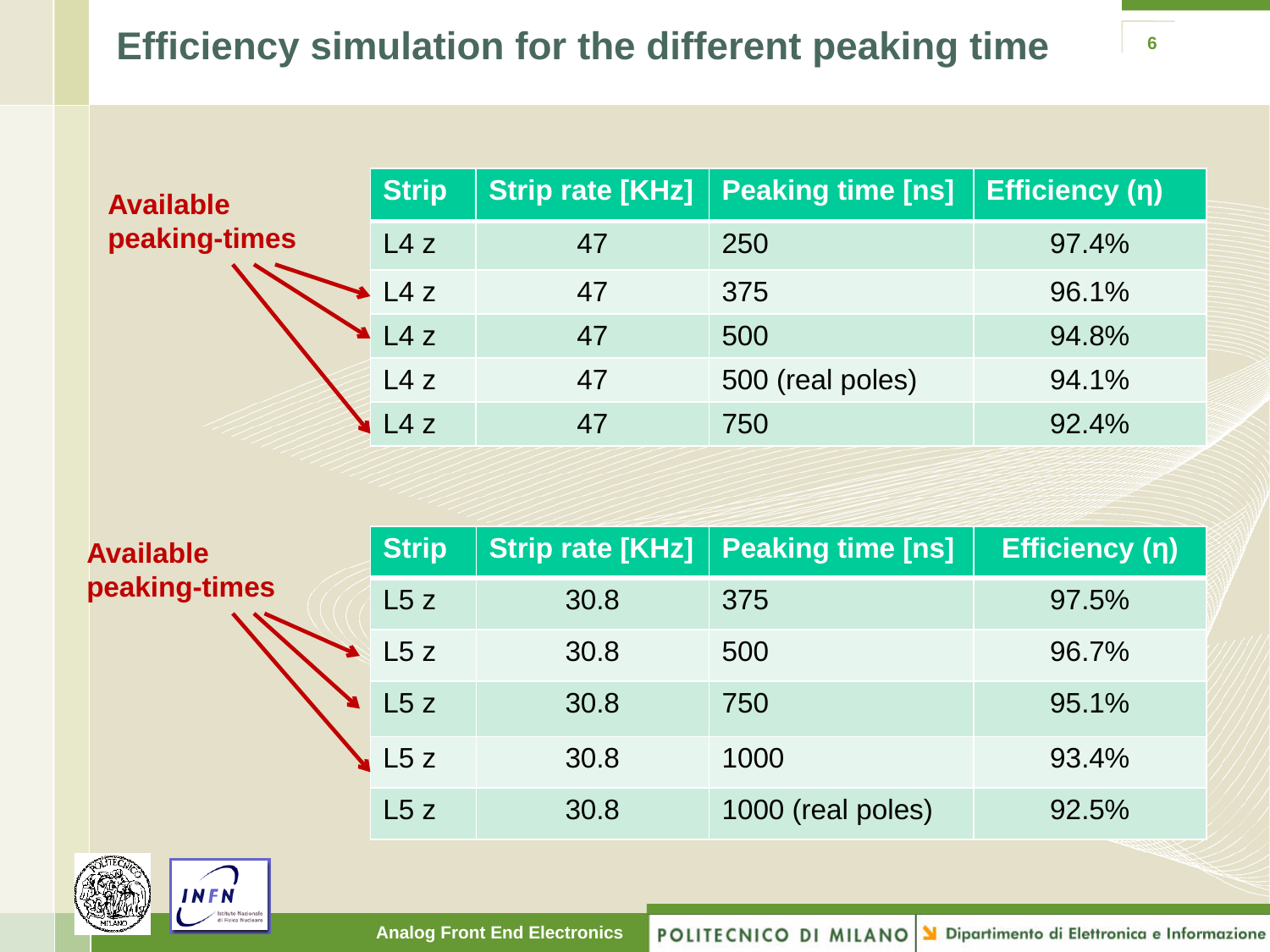

# Efficiency simulation for the different peaking time
6
| Strip | Strip rate [KHz] | Peaking time [ns] | Efficiency (η) |
| --- | --- | --- | --- |
| L4 z | 47 | 250 | 97.4% |
| L4 z | 47 | 375 | 96.1% |
| L4 z | 47 | 500 | 94.8% |
| L4 z | 47 | 500 (real poles) | 94.1% |
| L4 z | 47 | 750 | 92.4% |
Available peaking-times
| Strip | Strip rate [KHz] | Peaking time [ns] | Efficiency (η) |
| --- | --- | --- | --- |
| L5 z | 30.8 | 375 | 97.5% |
| L5 z | 30.8 | 500 | 96.7% |
| L5 z | 30.8 | 750 | 95.1% |
| L5 z | 30.8 | 1000 | 93.4% |
| L5 z | 30.8 | 1000 (real poles) | 92.5% |
Available peaking-times